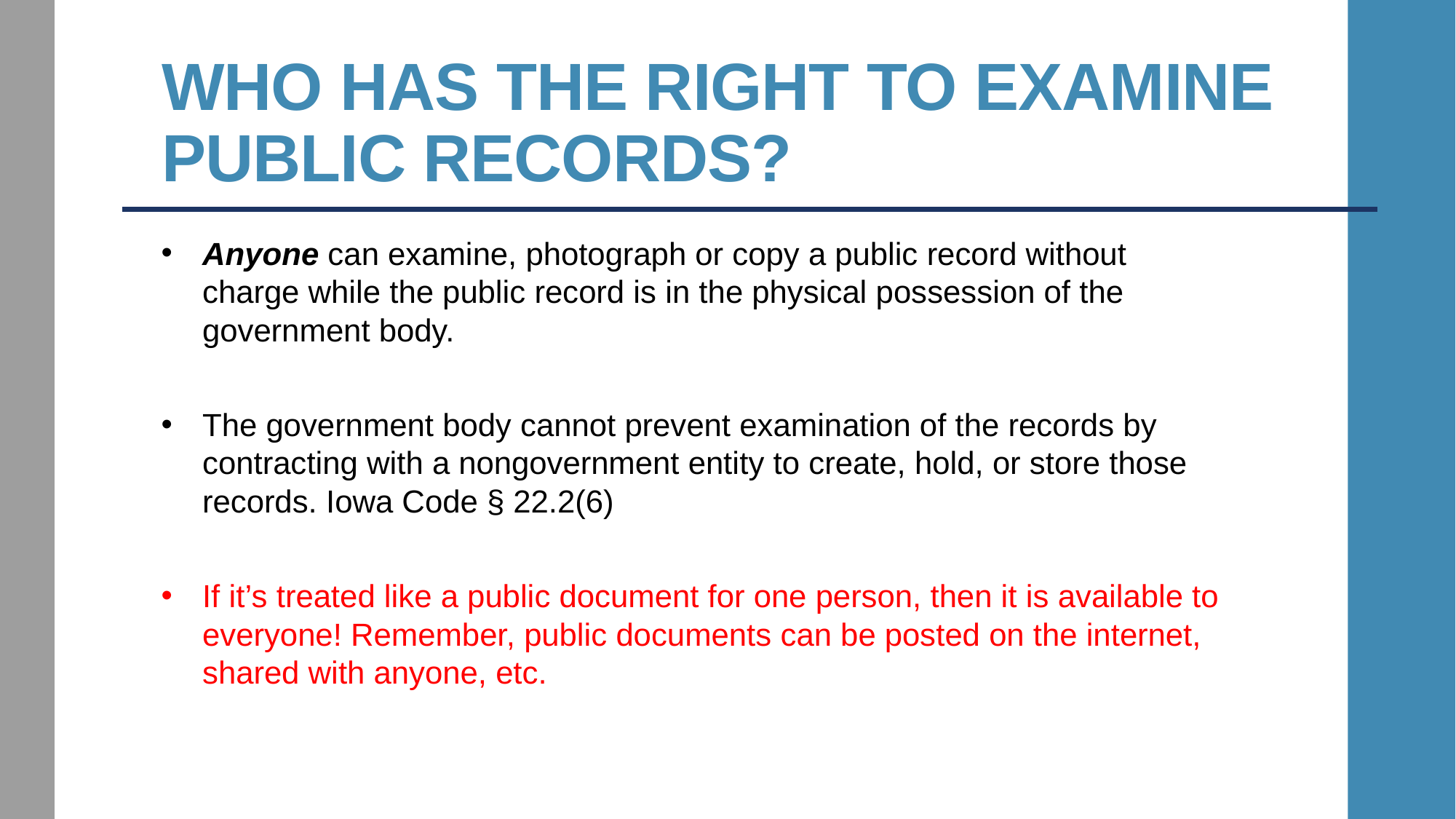

# Who has the right to examine public records?
Anyone can examine, photograph or copy a public record without charge while the public record is in the physical possession of the government body.

The government body cannot prevent examination of the records by contracting with a nongovernment entity to create, hold, or store those records. Iowa Code § 22.2(6)

If it’s treated like a public document for one person, then it is available to everyone! Remember, public documents can be posted on the internet, shared with anyone, etc.